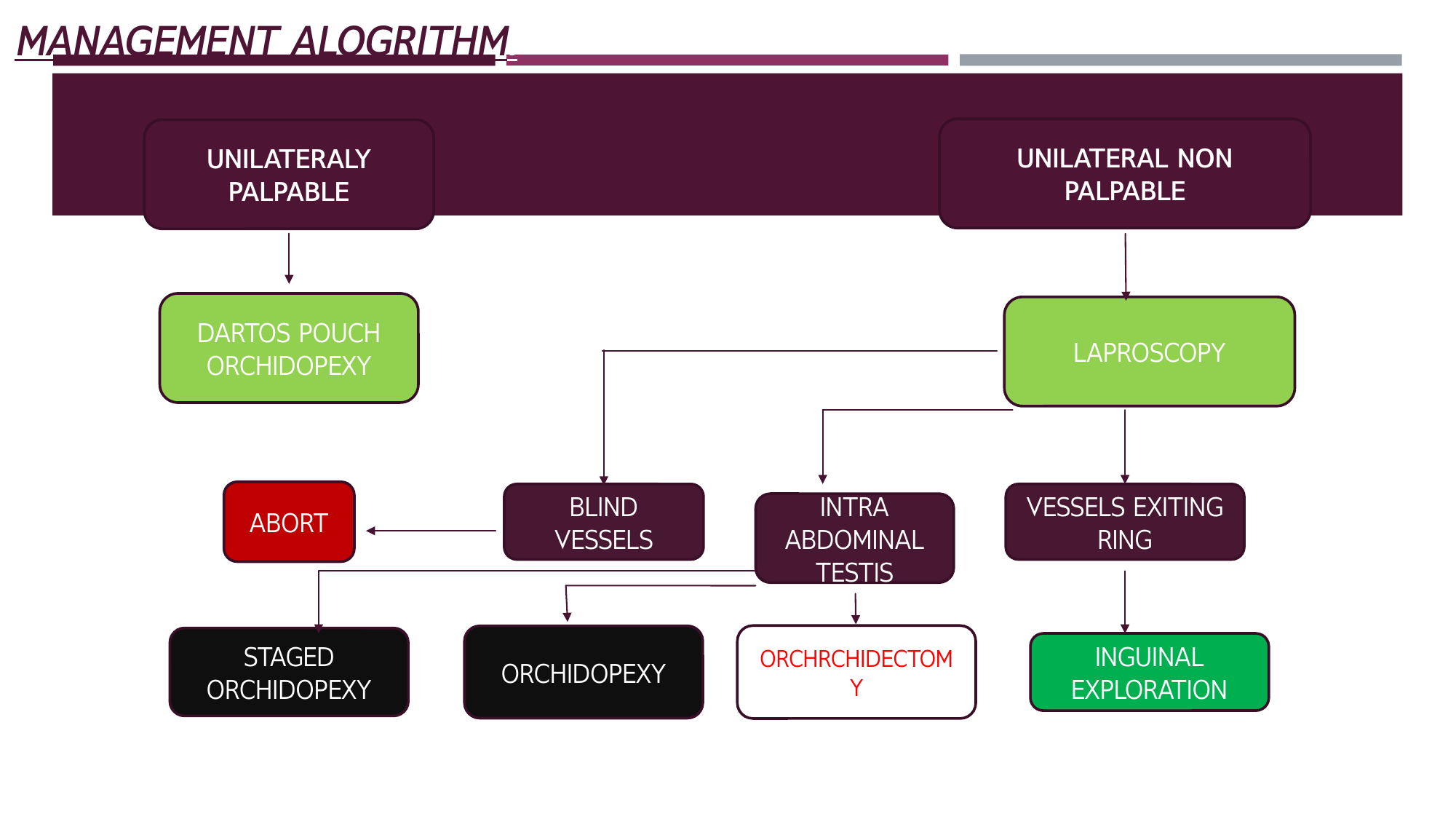

# Management Alogrithm:

UNILATERAL NON PALPABLE

UNILATERALY PALPABLE

DARTOS POUCH ORCHIDOPEXY

LAPROSCOPY

ABORT

INTRA ABDOMINAL TESTIS

BLIND VESSELS

VESSELS EXITING RING

STAGED ORCHIDOPEXY

ORCHRCHIDECTOMY
ORCHIDOPEXY

INGUINAL EXPLORATION